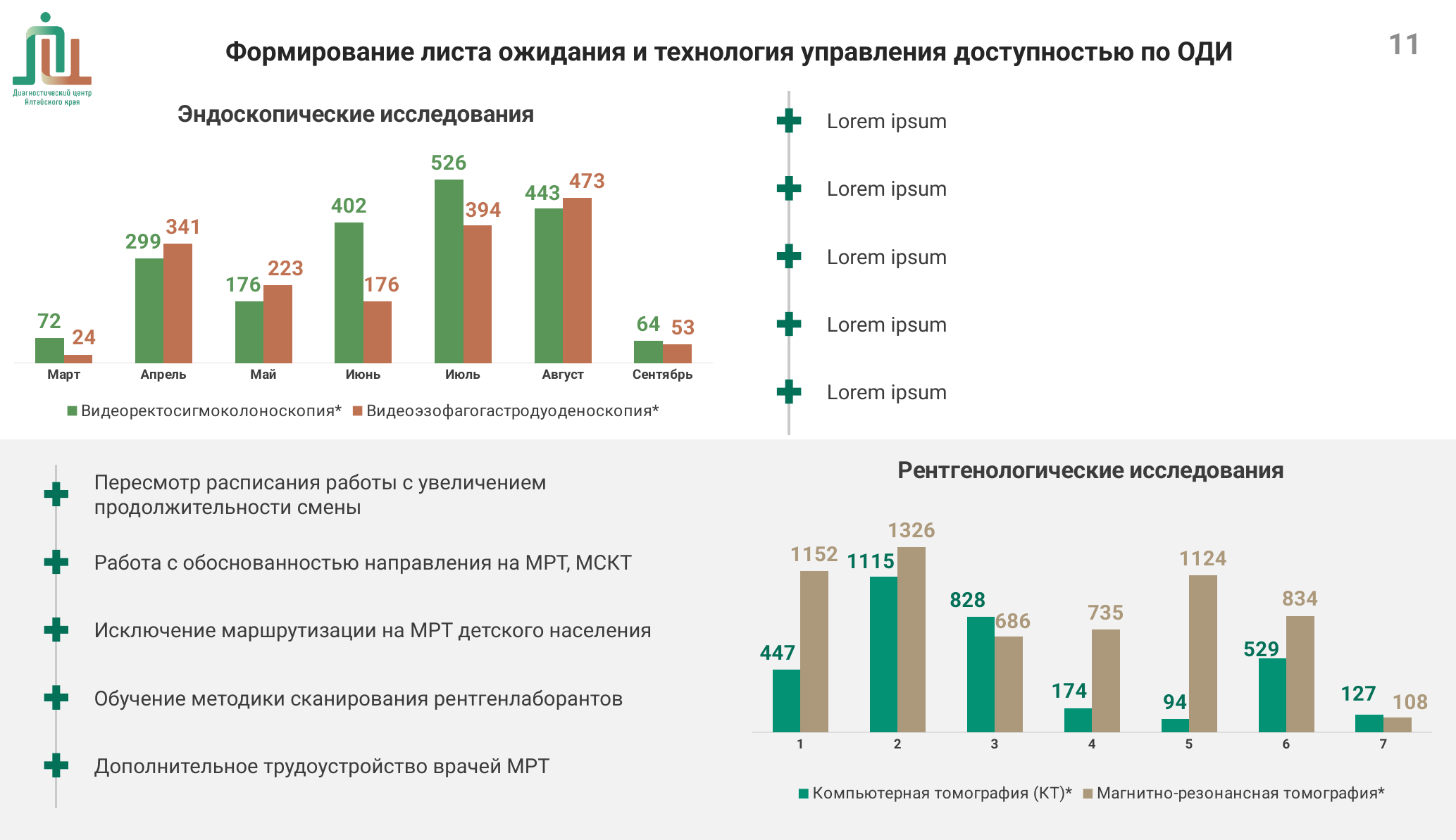

Формирование листа ожидания и технология управления доступностью по ОДИ
11

[unsupported chart]

Lorem ipsum

Lorem ipsum

Lorem ipsum

Lorem ipsum

Lorem ipsum

### Chart: Рентгенологические исследования

| Category | Компьютерная томография (КТ)* | Консультация рентгенограмм | Магнитно-резонансная томография* |
|---|---|---|---|
Пересмотр расписания работы с увеличением продолжительности смены

Работа с обоснованностью направления на МРТ, МСКТ

Исключение маршрутизации на МРТ детского населения

Обучение методики сканирования рентгенлаборантов

Дополнительное трудоустройство врачей МРТ